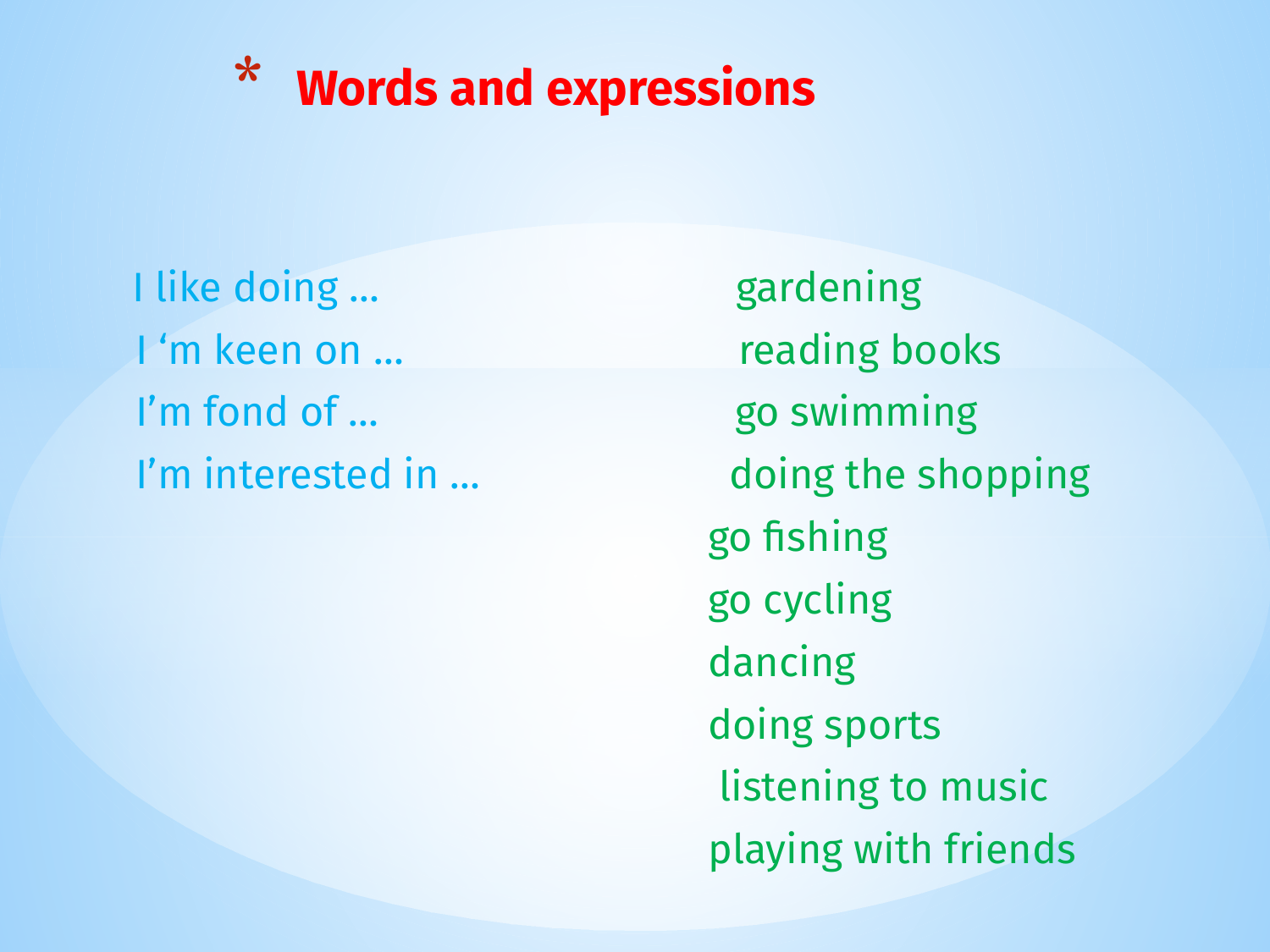

# Words and expressions

       I like doing …                                 gardening
     I ‘m keen on …                               reading books
     I’m fond of …                                 go swimming
     I’m interested in …                       doing the shopping
                                                          go fishing
                                                          go cycling
                                                          dancing
                                                          doing sports
                                                           listening to music
                                                          playing with friends